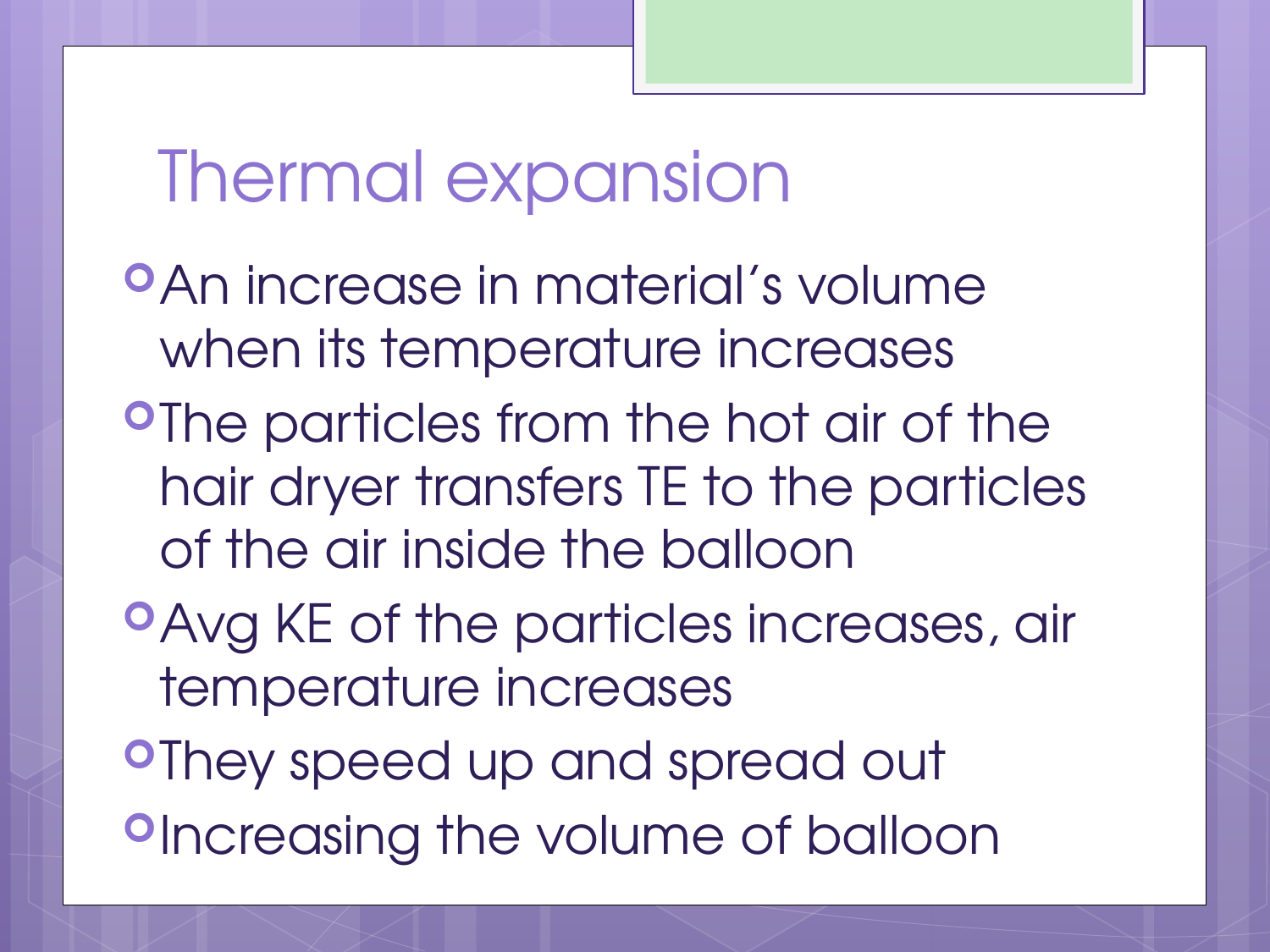

# Thermal expansion
An increase in material’s volume when its temperature increases
The particles from the hot air of the hair dryer transfers TE to the particles of the air inside the balloon
Avg KE of the particles increases, air temperature increases
They speed up and spread out
Increasing the volume of balloon